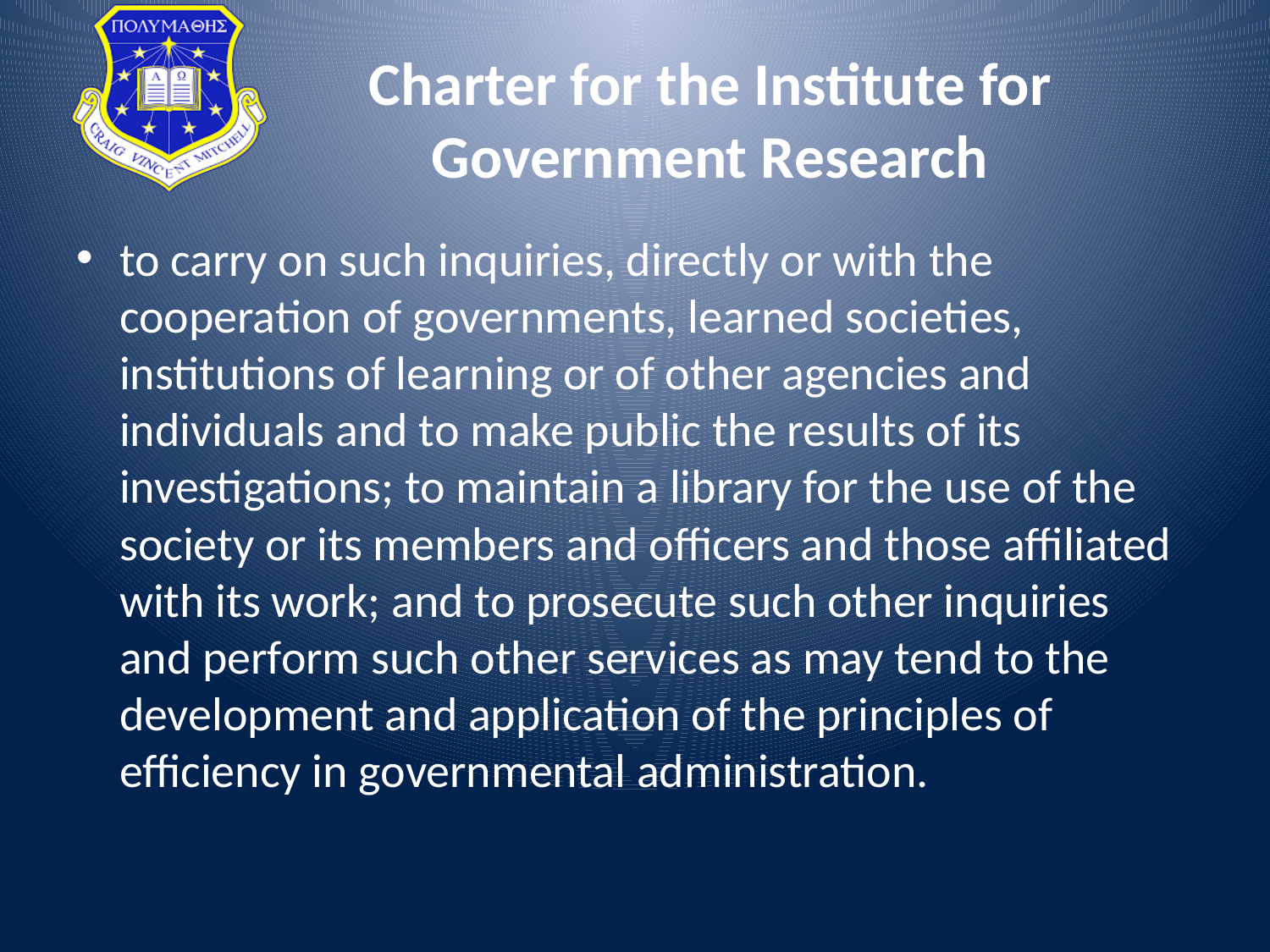

# Charter for the Institute for Government Research
to carry on such inquiries, directly or with the cooperation of governments, learned societies, institutions of learning or of other agencies and individuals and to make public the results of its investigations; to maintain a library for the use of the society or its members and officers and those affiliated with its work; and to prosecute such other inquiries and perform such other services as may tend to the development and application of the principles of efficiency in governmental administration.